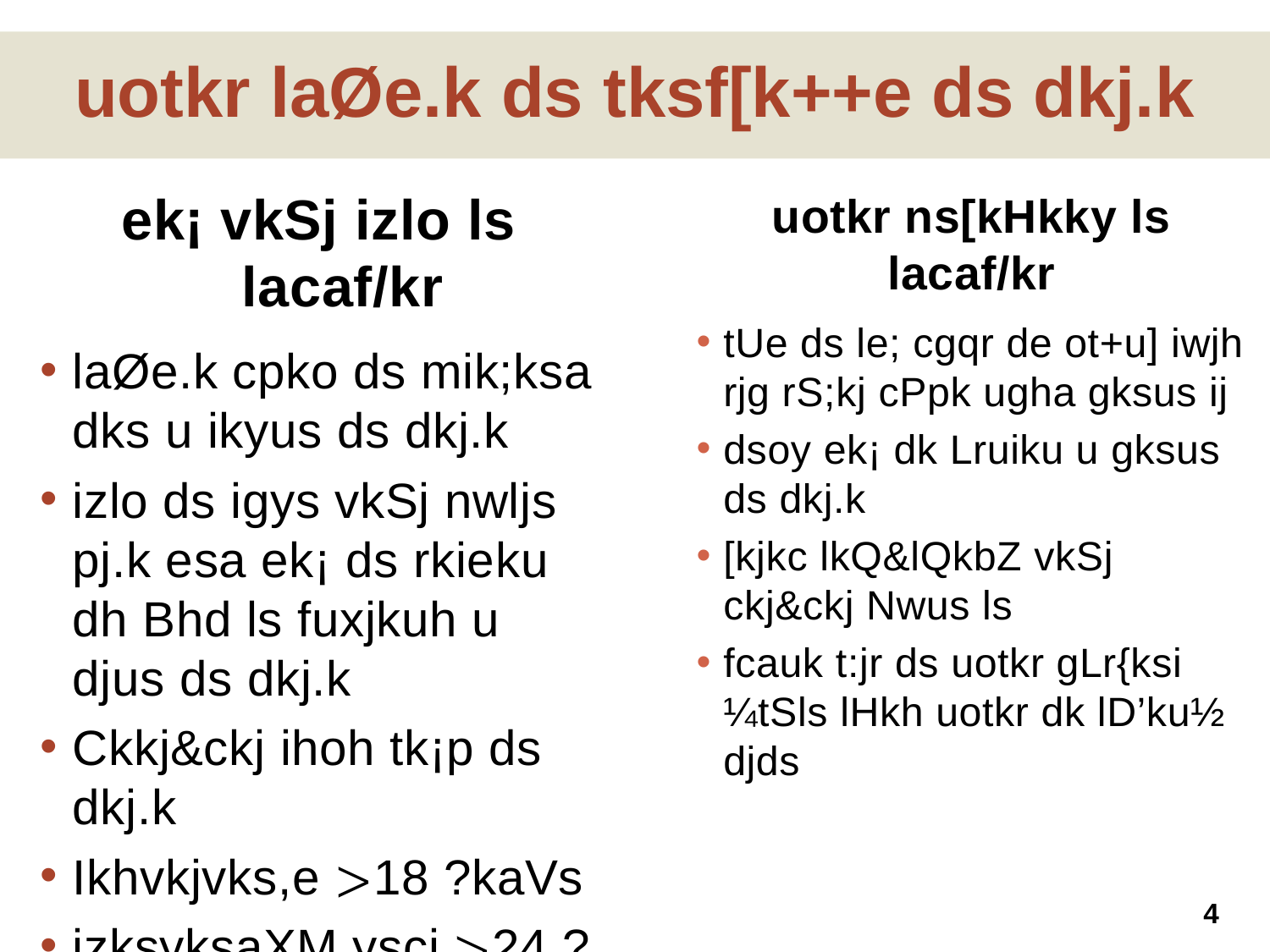

# uotkr laØe.k ds tksf[k++e ds dkj.k
ek¡ vkSj izlo ls lacaf/kr
laØe.k cpko ds mik;ksa dks u ikyus ds dkj.k
izlo ds igys vkSj nwljs pj.k esa ek¡ ds rkieku dh Bhd ls fuxjkuh u djus ds dkj.k
Ckkj&ckj ihoh tk¡p ds dkj.k
Ikhvkjvks,e >18 ?kaVs
izksyksaXM yscj >24 ?kaVs@vkWaClVsªDVsM yscj
Ikgys ls ekStwn ,lVhvkbZ@vkjVhvkbZ
uotkr ns[kHkky ls lacaf/kr
tUe ds le; cgqr de ot+u] iwjh rjg rS;kj cPpk ugha gksus ij
dsoy ek¡ dk Lruiku u gksus ds dkj.k
[kjkc lkQ&lQkbZ vkSj ckj&ckj Nwus ls
fcauk t:jr ds uotkr gLr{ksi ¼tSls lHkh uotkr dk lD’ku½ djds
4